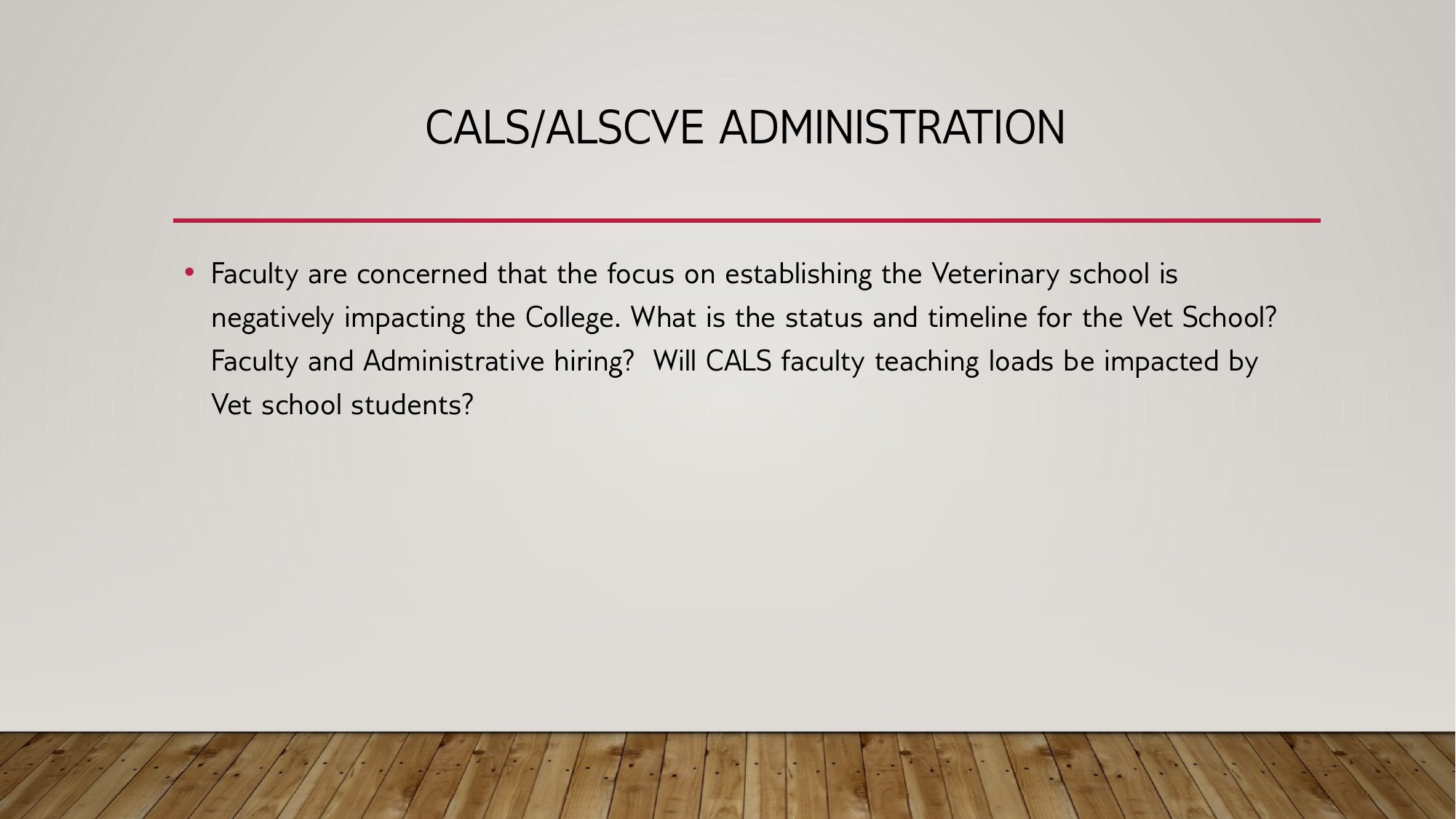

# CALS/ALSCVE Administration
Faculty are concerned that the focus on establishing the Veterinary school is negatively impacting the College. What is the status and timeline for the Vet School?  Faculty and Administrative hiring?  Will CALS faculty teaching loads be impacted by Vet school students?